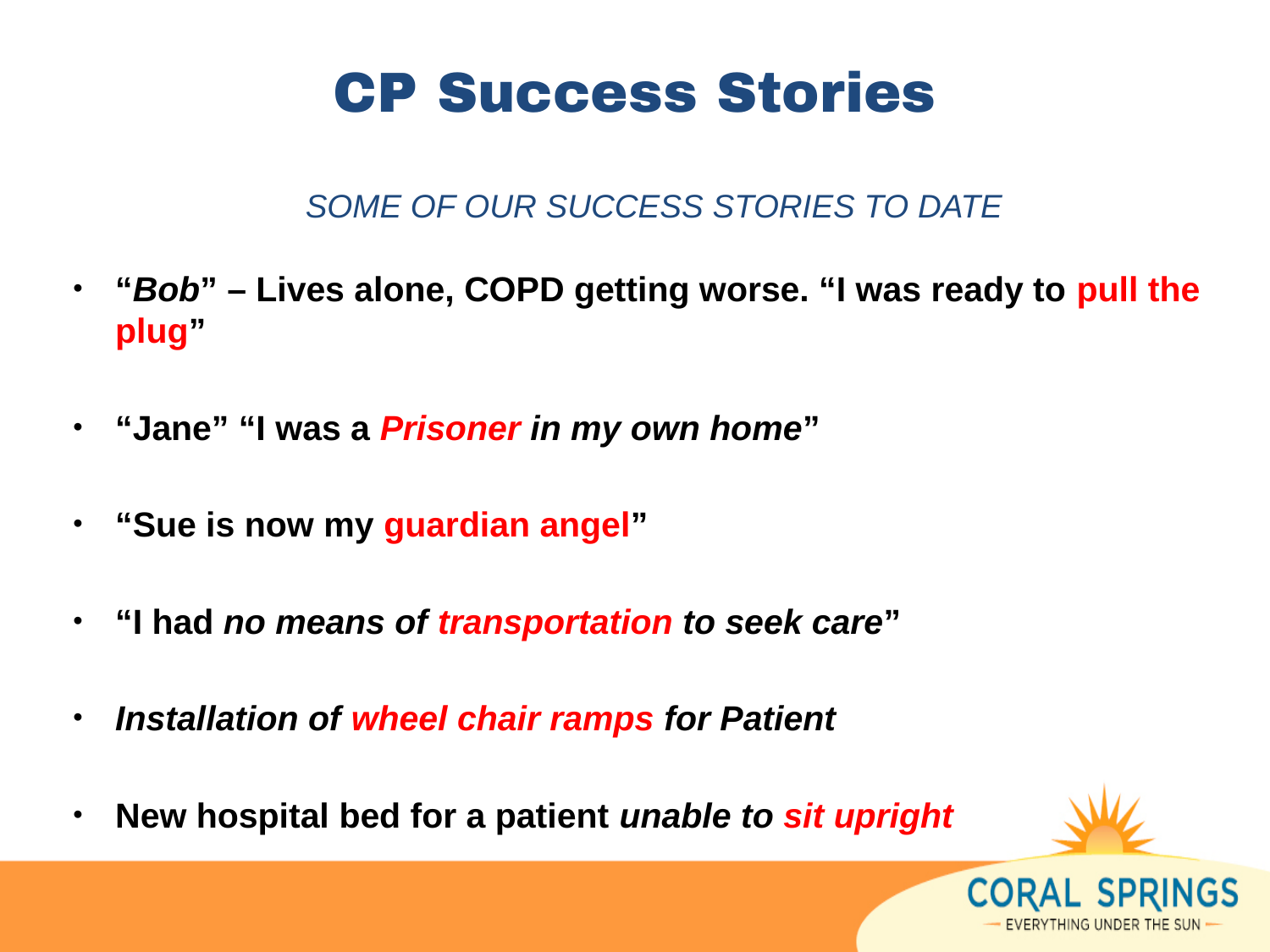

# CP Success Stories
SOME OF OUR SUCCESS STORIES TO DATE
“Bob” – Lives alone, COPD getting worse. “I was ready to pull the plug”

“Jane” “I was a Prisoner in my own home”

“Sue is now my guardian angel”

“I had no means of transportation to seek care”

Installation of wheel chair ramps for Patient

New hospital bed for a patient unable to sit upright